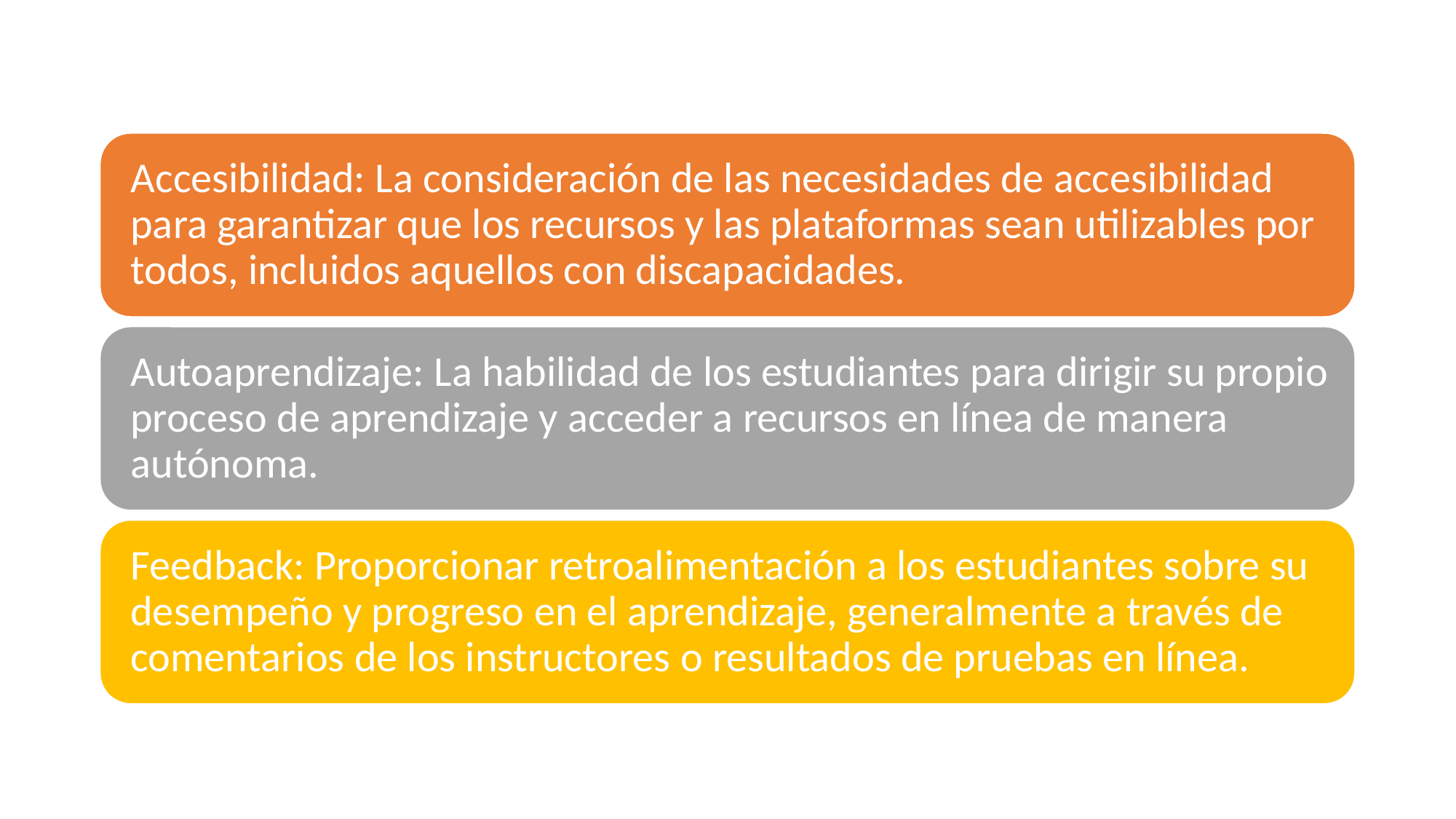

Accesibilidad: La consideración de las necesidades de accesibilidad para garantizar que los recursos y las plataformas sean utilizables por todos, incluidos aquellos con discapacidades.
Autoaprendizaje: La habilidad de los estudiantes para dirigir su propio proceso de aprendizaje y acceder a recursos en línea de manera autónoma.
Feedback: Proporcionar retroalimentación a los estudiantes sobre su desempeño y progreso en el aprendizaje, generalmente a través de comentarios de los instructores o resultados de pruebas en línea.